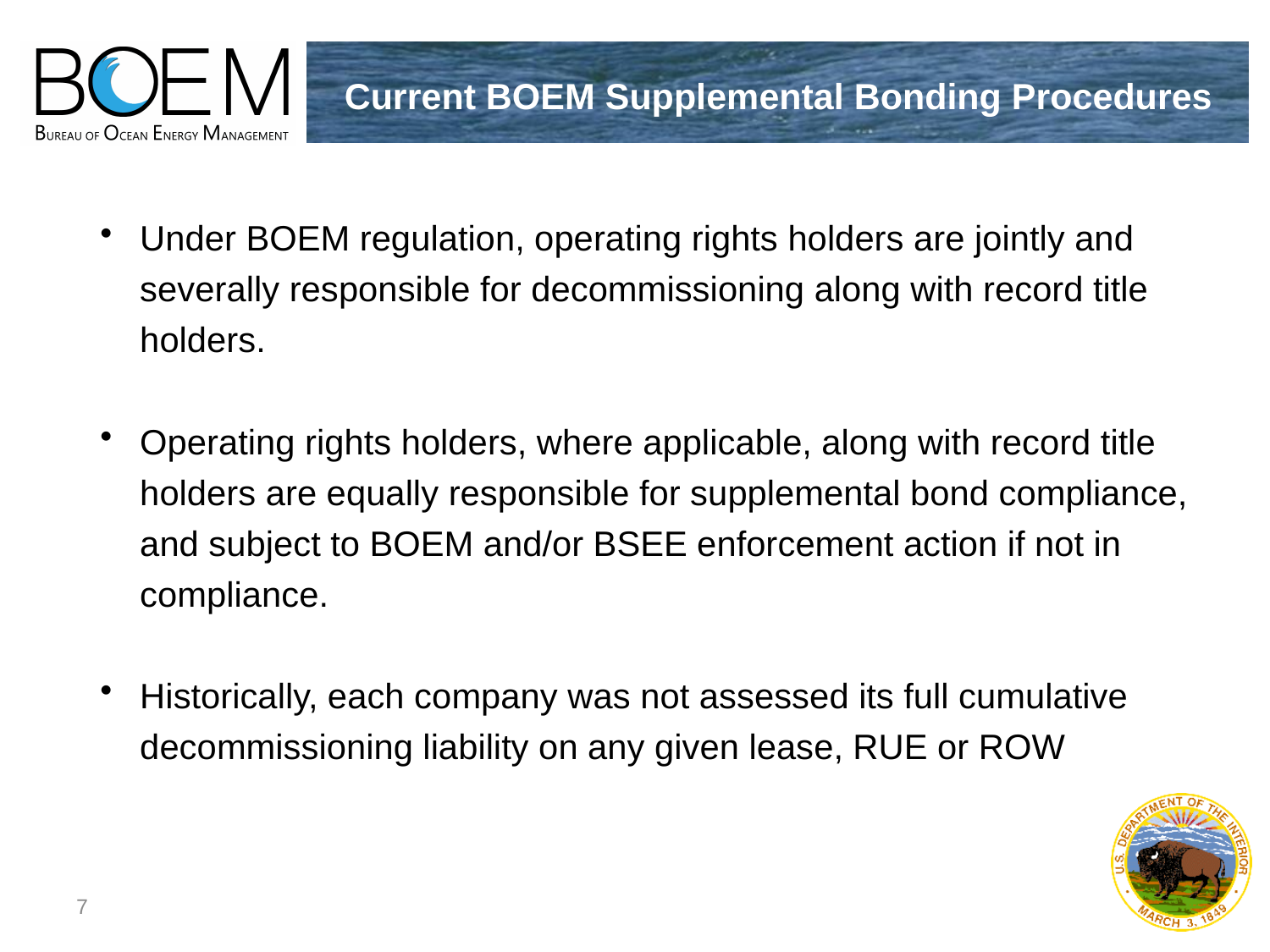

# Current BOEM Supplemental Bonding Procedures
Under BOEM regulation, operating rights holders are jointly and severally responsible for decommissioning along with record title holders.

Operating rights holders, where applicable, along with record title holders are equally responsible for supplemental bond compliance, and subject to BOEM and/or BSEE enforcement action if not in compliance.
Historically, each company was not assessed its full cumulative decommissioning liability on any given lease, RUE or ROW

7